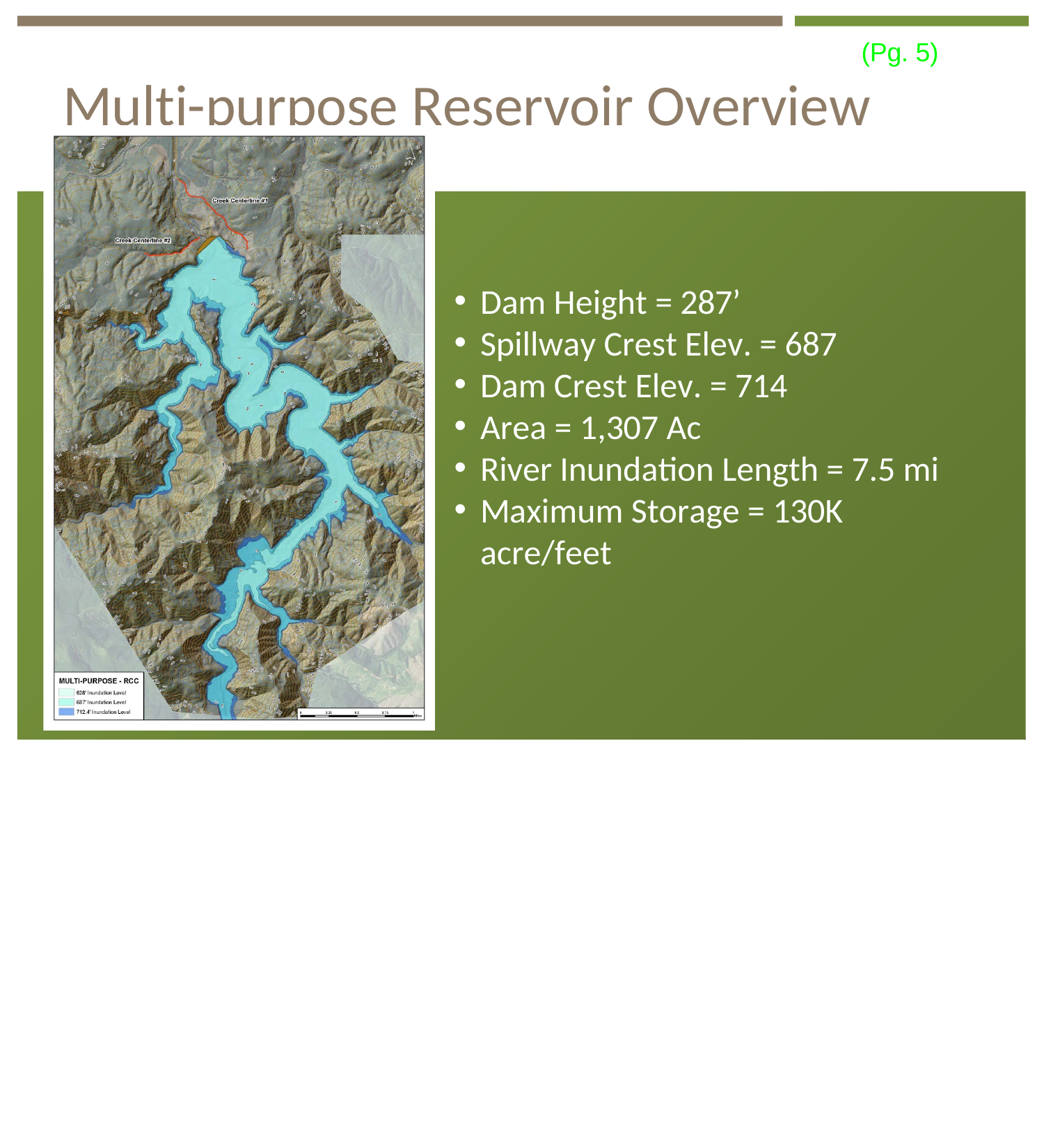

# Multi-purpose Reservoir Overview
(Pg. 5)

Dam Height = 287’
Spillway Crest Elev. = 687
Dam Crest Elev. = 714
Area = 1,307 Ac
River Inundation Length = 7.5 mi
Maximum Storage = 130K acre/feet
29